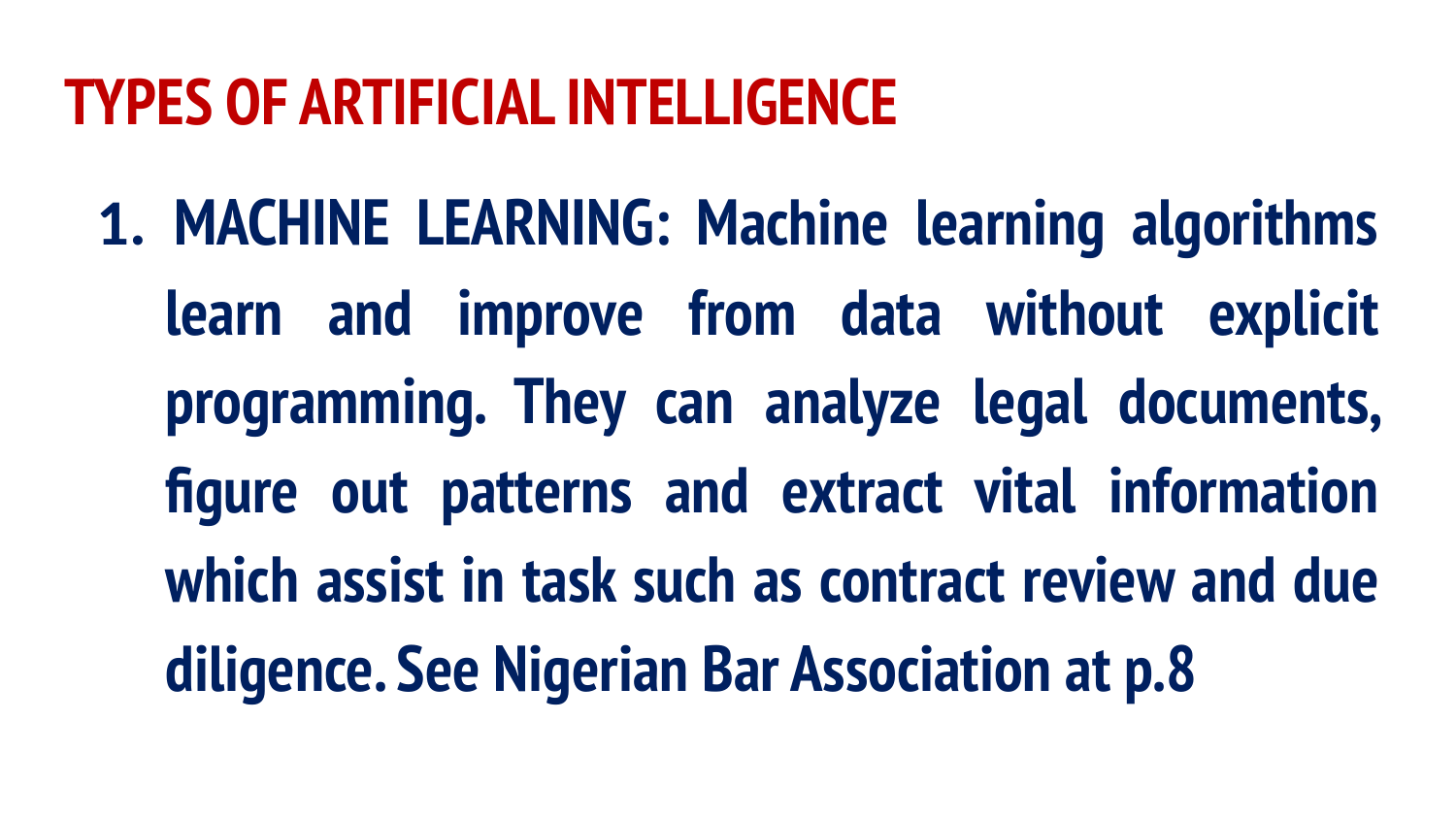

# TYPES OF ARTIFICIAL INTELLIGENCE
1. MACHINE LEARNING: Machine learning algorithms learn and improve from data without explicit programming. They can analyze legal documents, figure out patterns and extract vital information which assist in task such as contract review and due diligence. See Nigerian Bar Association at p.8